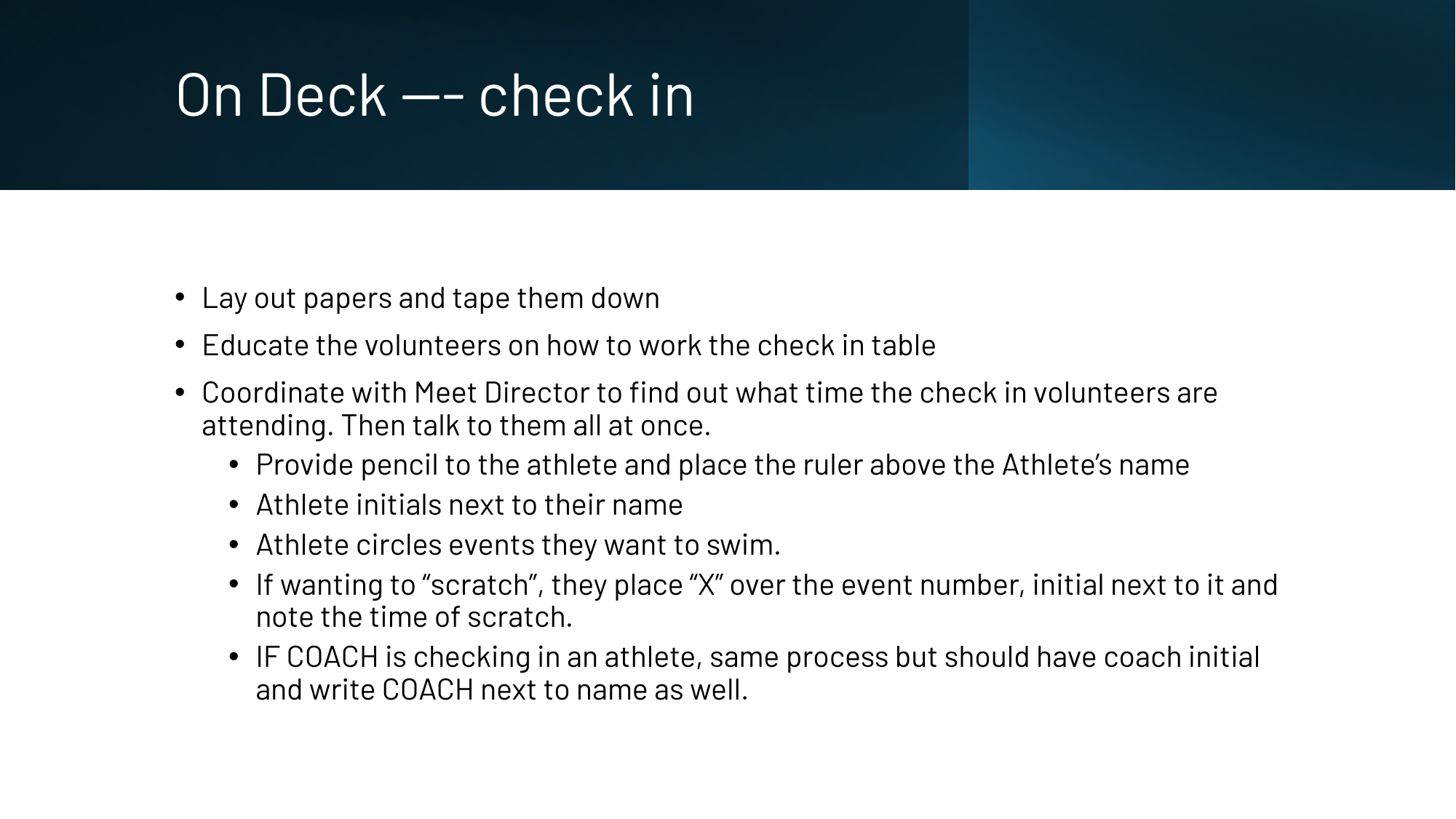

# On Deck --- check in
Lay out papers and tape them down
Educate the volunteers on how to work the check in table
Coordinate with Meet Director to find out what time the check in volunteers are attending. Then talk to them all at once.
Provide pencil to the athlete and place the ruler above the Athlete’s name
Athlete initials next to their name
Athlete circles events they want to swim.
If wanting to “scratch”, they place “X” over the event number, initial next to it and note the time of scratch.
IF COACH is checking in an athlete, same process but should have coach initial and write COACH next to name as well.